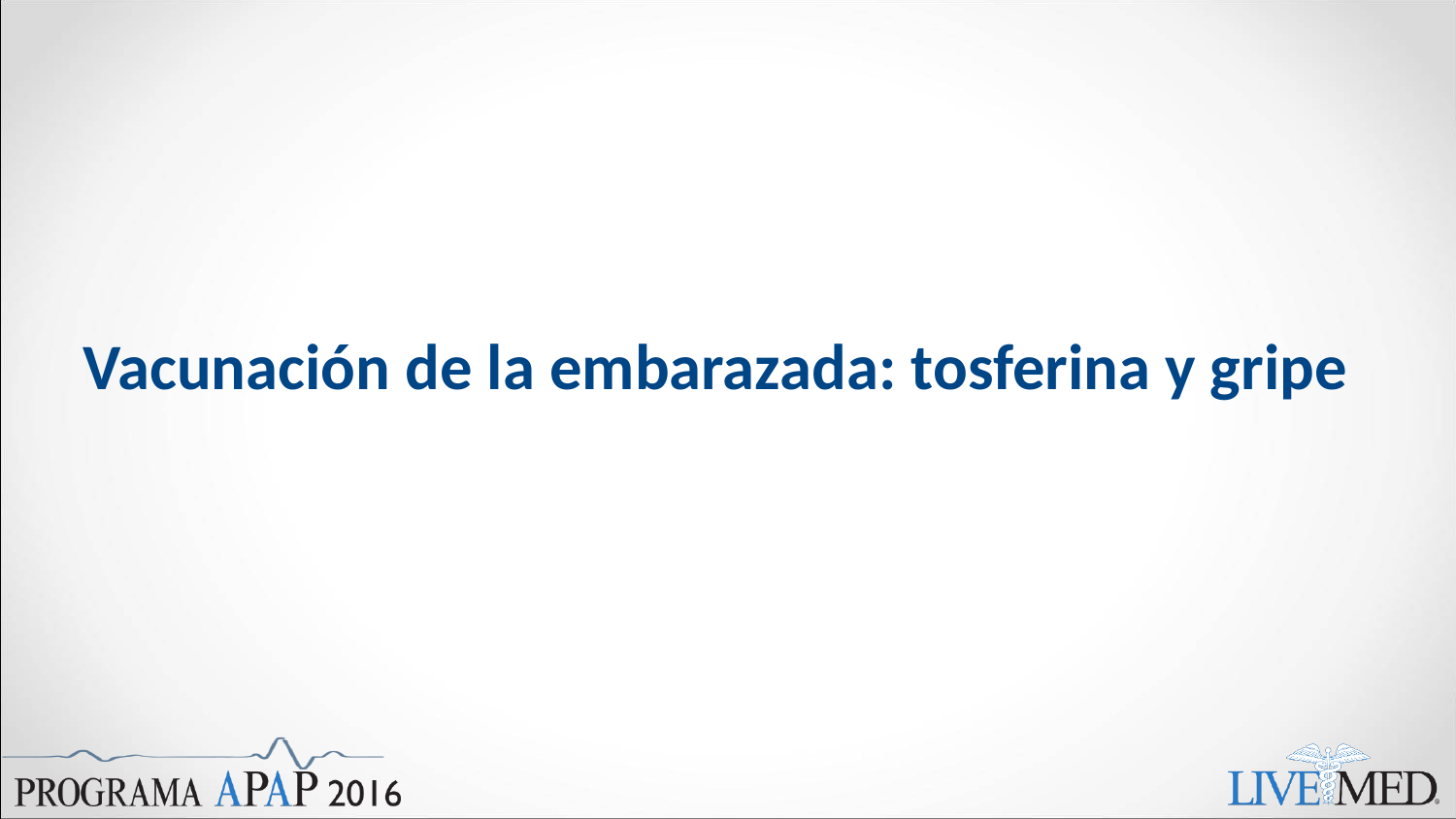

Vacunación de la embarazada: tosferina y gripe